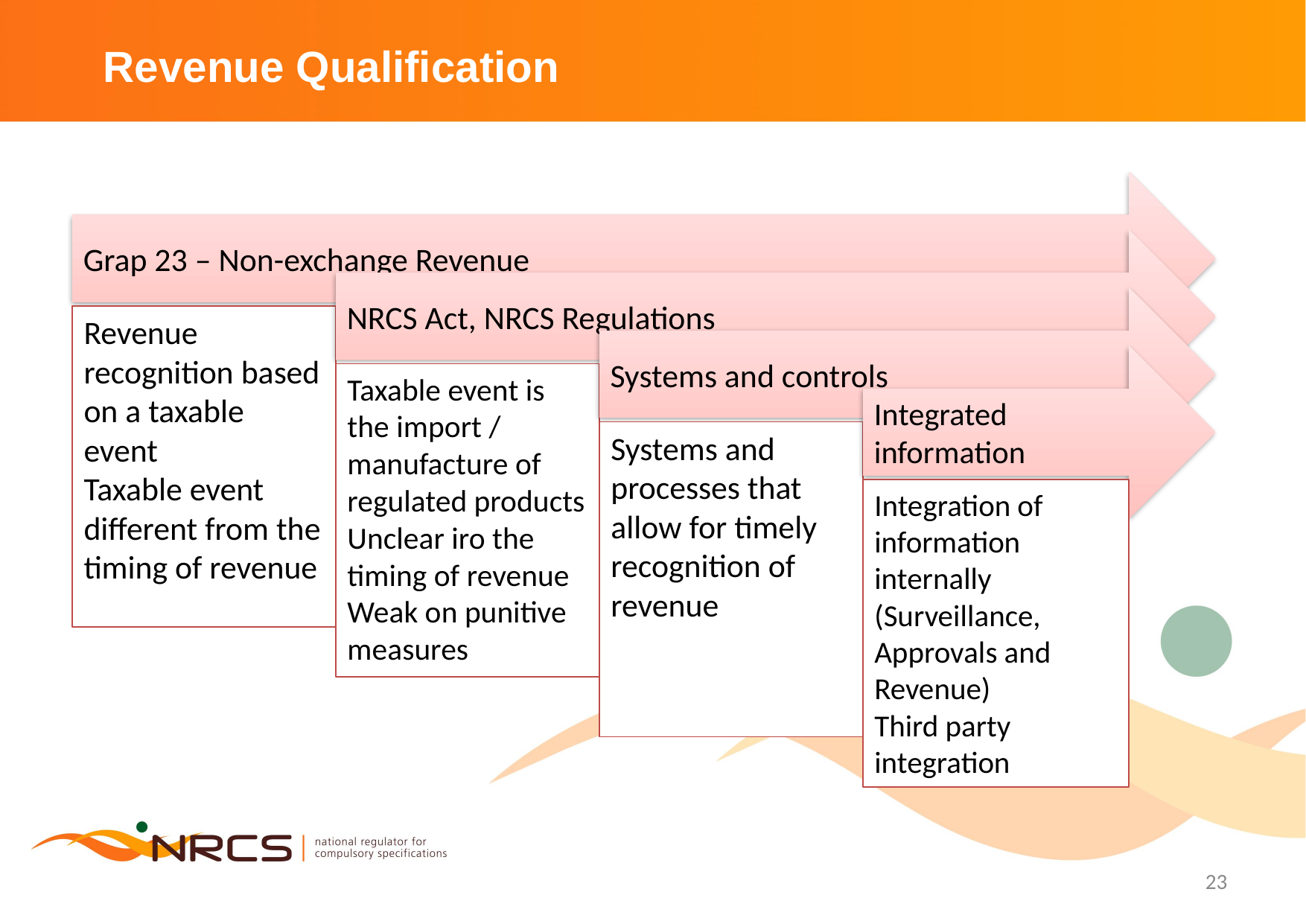

# Revenue Qualification
Grap 23 – Non-exchange Revenue
NRCS Act, NRCS Regulations
Systems and controls
Revenue recognition based on a taxable event
Taxable event is the import / manufacture of regulated products
Taxable event different from the timing of revenue
Unclear iro the timing of revenue
Weak on punitive measures
Third party integration
23